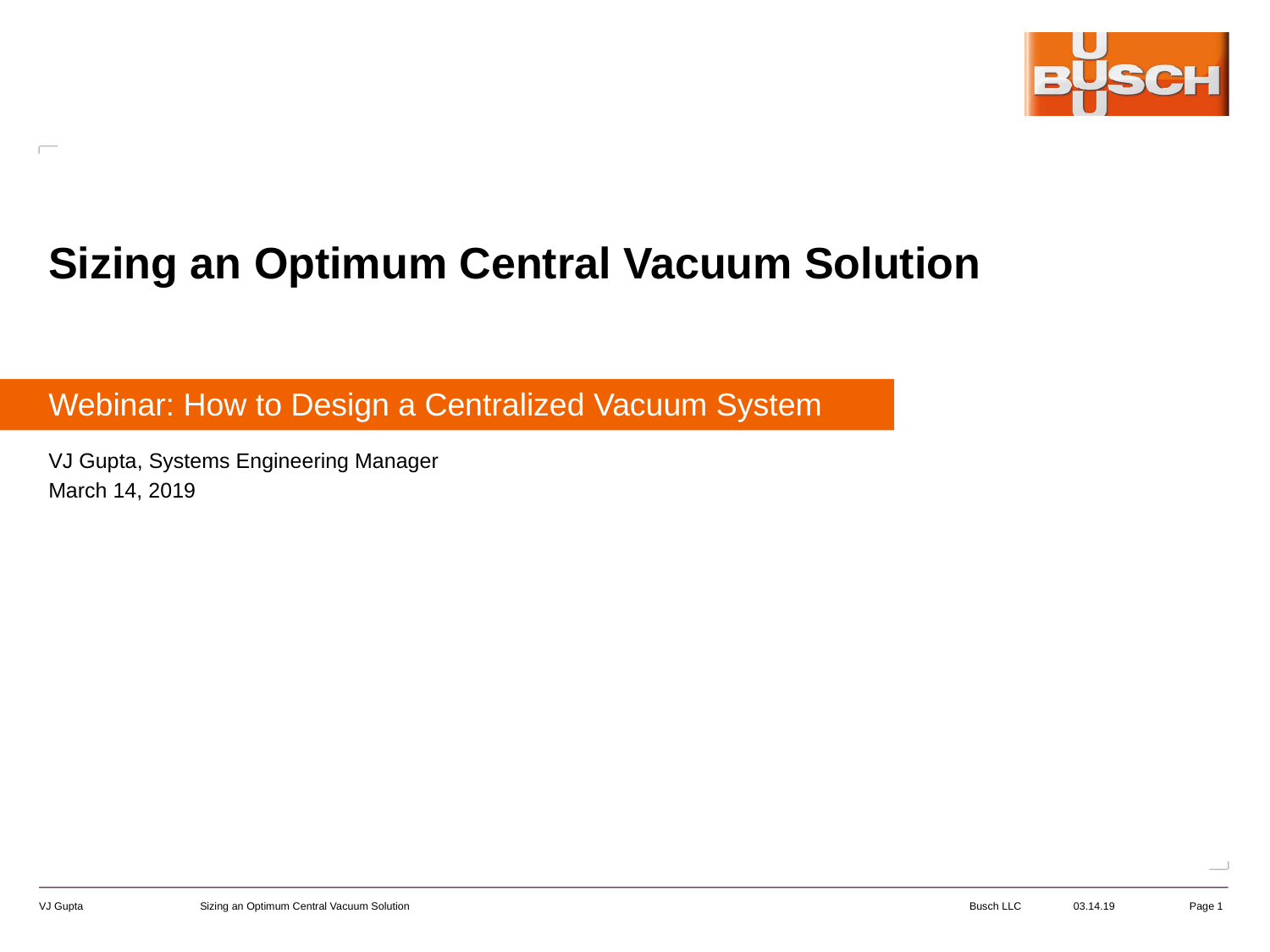

Sizing an Optimum Central Vacuum Solution

Webinar: How to Design a Centralized Vacuum System

VJ Gupta, Systems Engineering Manager
March 14, 2019

Page 1